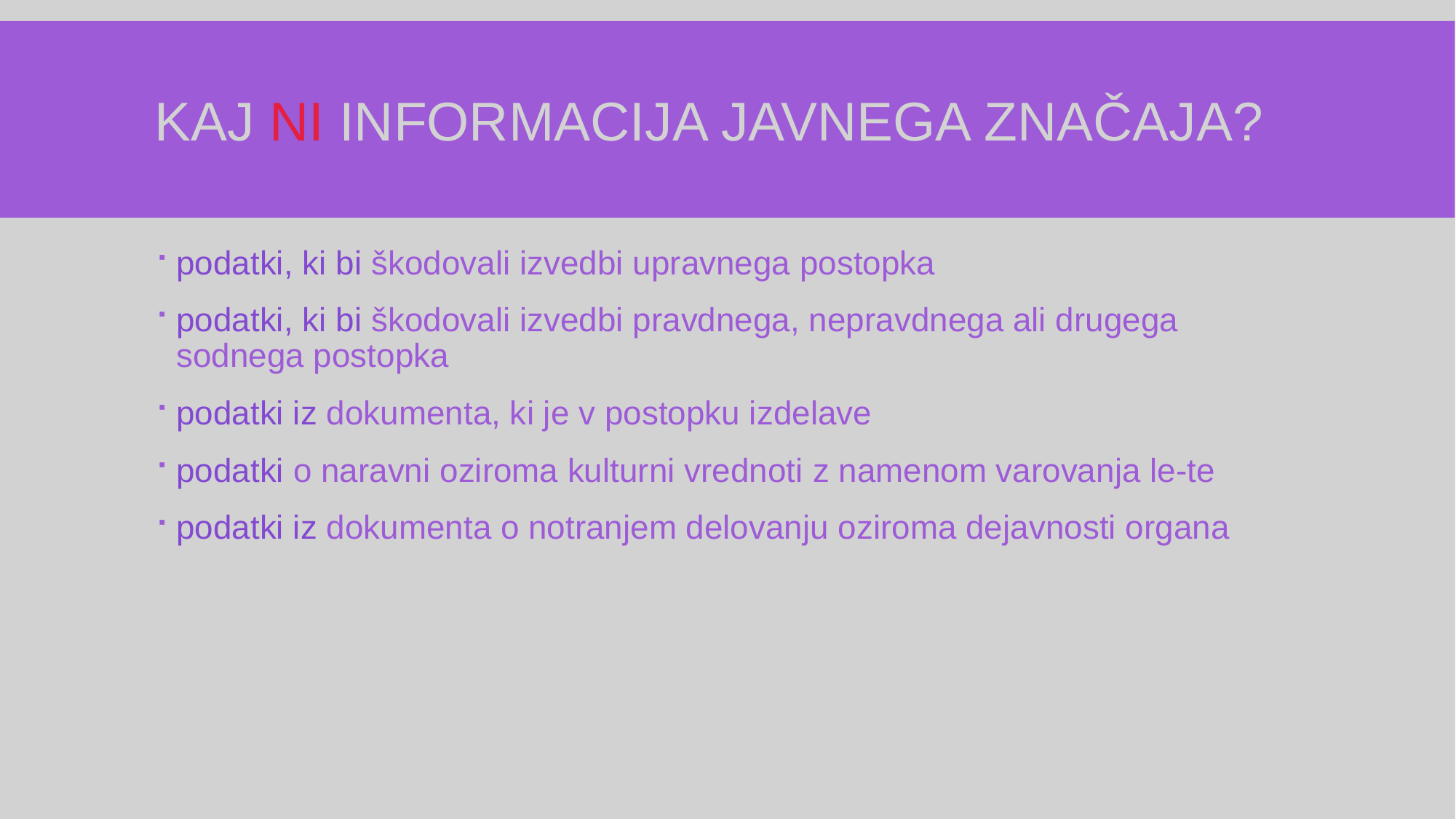

# Kaj NI Informacija Javnega Značaja?
podatki, ki bi škodovali izvedbi upravnega postopka
podatki, ki bi škodovali izvedbi pravdnega, nepravdnega ali drugega sodnega postopka
podatki iz dokumenta, ki je v postopku izdelave
podatki o naravni oziroma kulturni vrednoti z namenom varovanja le-te
podatki iz dokumenta o notranjem delovanju oziroma dejavnosti organa